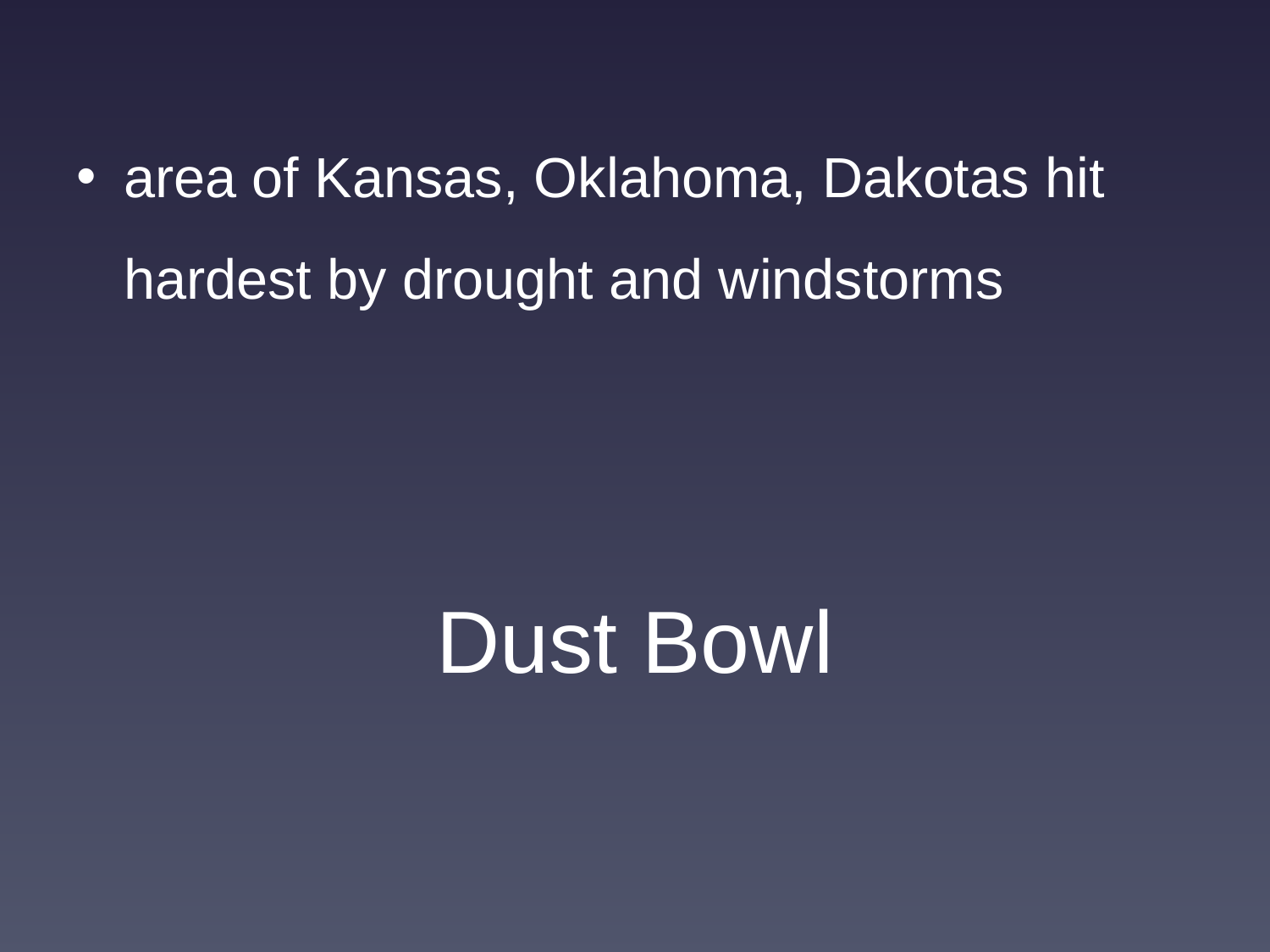

area of Kansas, Oklahoma, Dakotas hit hardest by drought and windstorms
# Dust Bowl